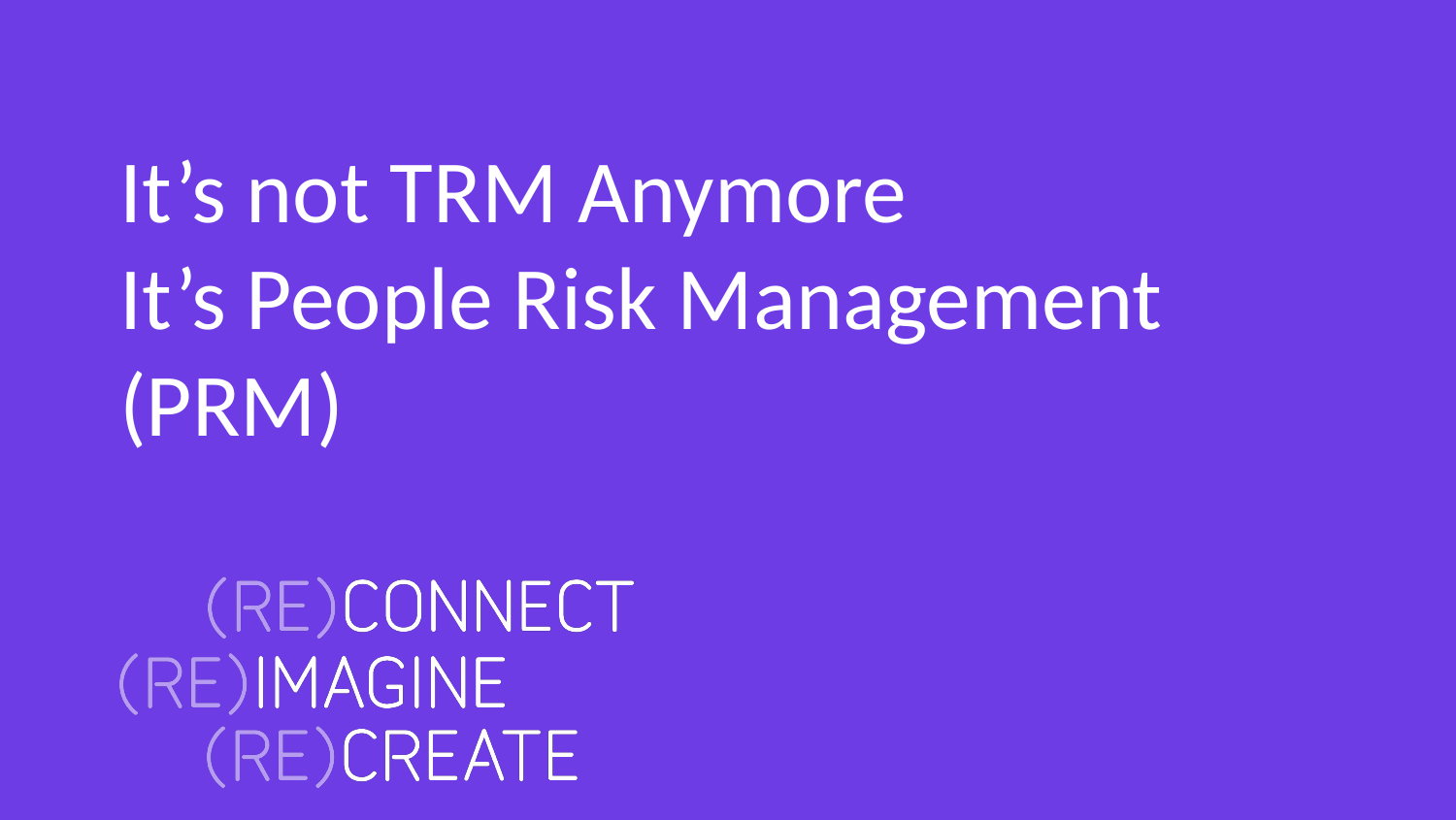

It’s not TRM Anymore
It’s People Risk Management (PRM)